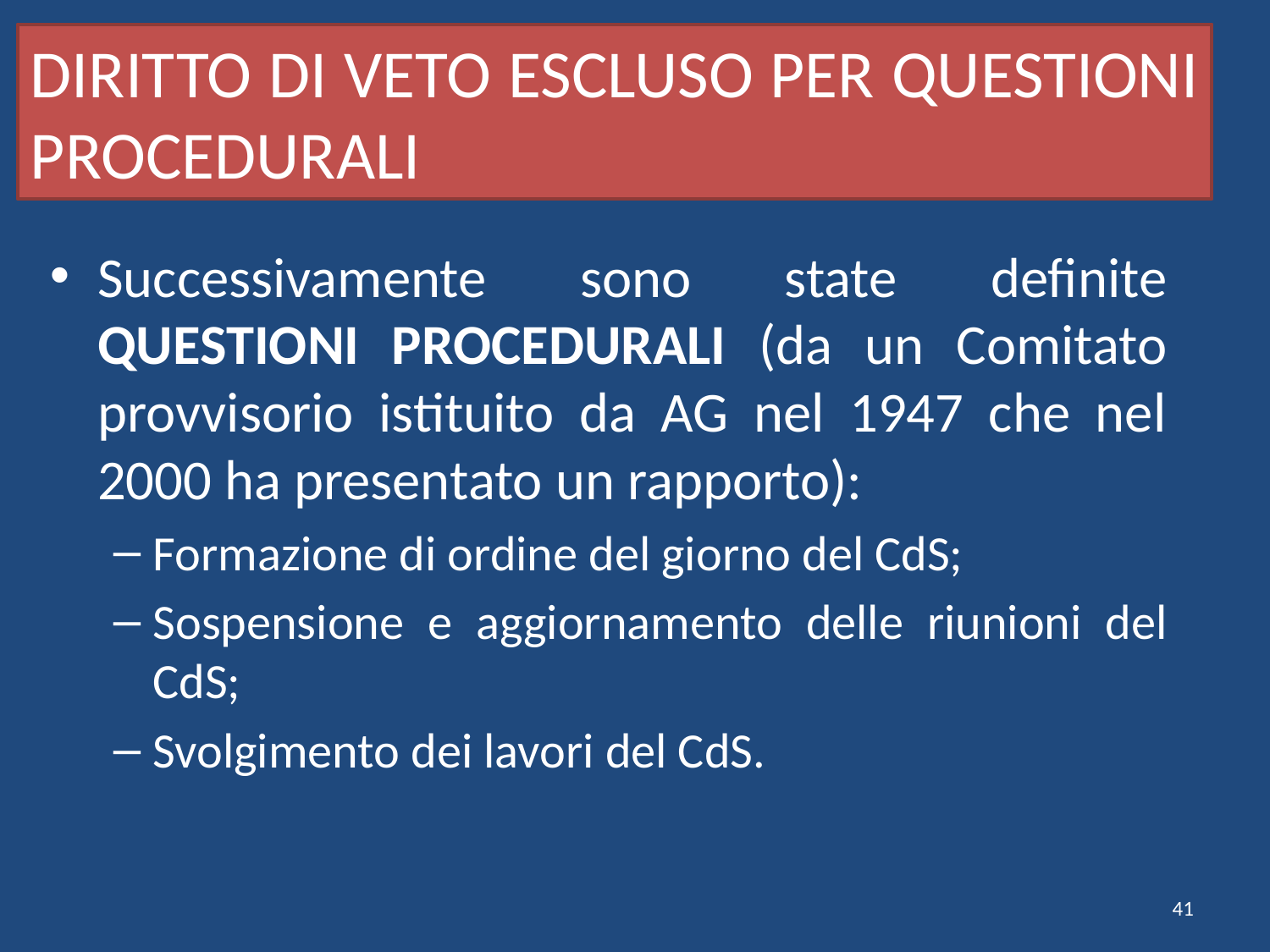

# DIRITTO DI VETO ESCLUSO PER QUESTIONI PROCEDURALI
Successivamente sono state definite QUESTIONI PROCEDURALI (da un Comitato provvisorio istituito da AG nel 1947 che nel 2000 ha presentato un rapporto):
Formazione di ordine del giorno del CdS;
Sospensione e aggiornamento delle riunioni del CdS;
Svolgimento dei lavori del CdS.

41